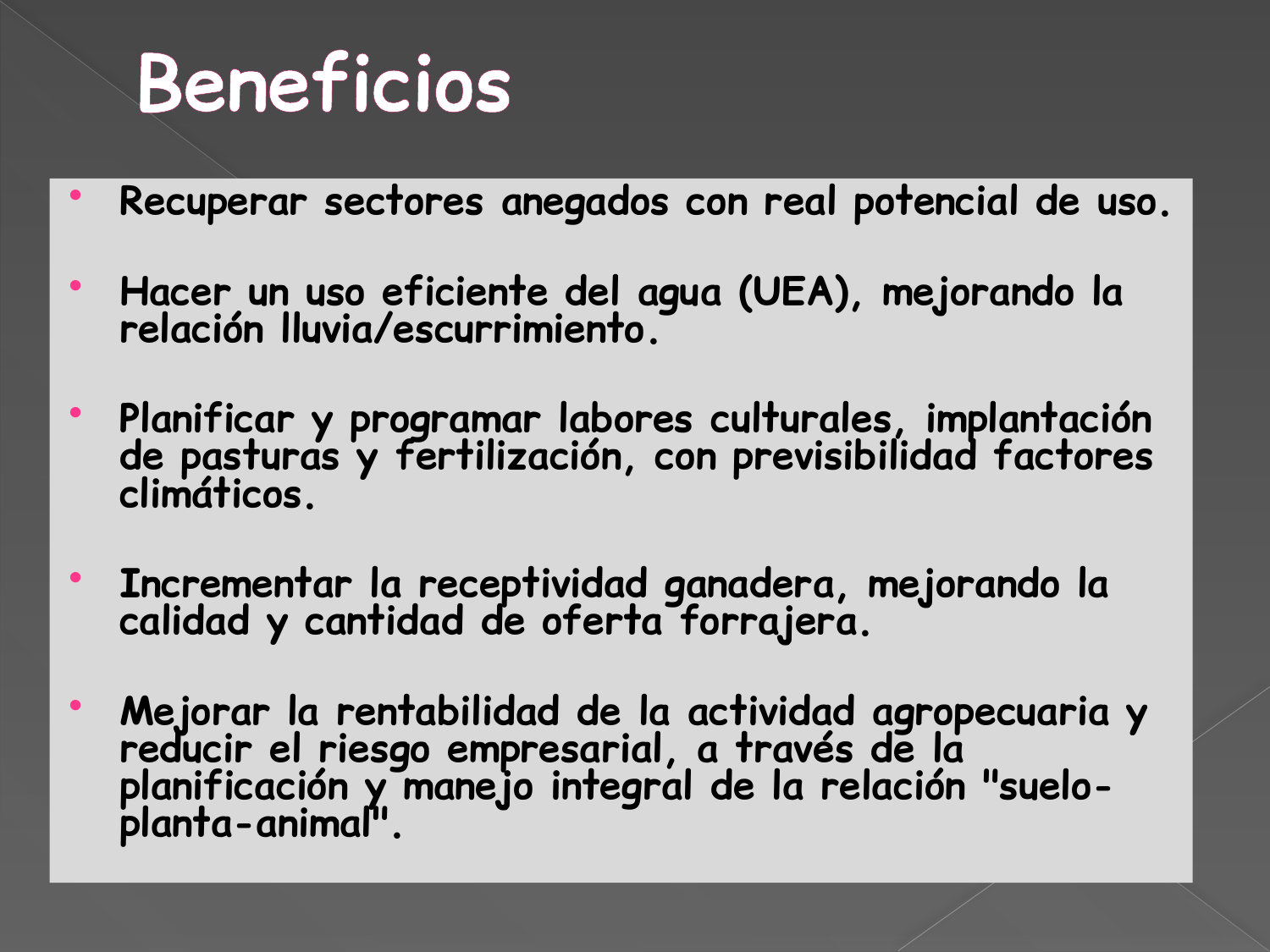

# Beneficios
Recuperar sectores anegados con real potencial de uso.

Hacer un uso eficiente del agua (UEA), mejorando la relación lluvia/escurrimiento.

Planificar y programar labores culturales, implantación de pasturas y fertilización, con previsibilidad factores climáticos.

Incrementar la receptividad ganadera, mejorando la calidad y cantidad de oferta forrajera.

Mejorar la rentabilidad de la actividad agropecuaria y reducir el riesgo empresarial, a través de la planificación y manejo integral de la relación "suelo-planta-animal".